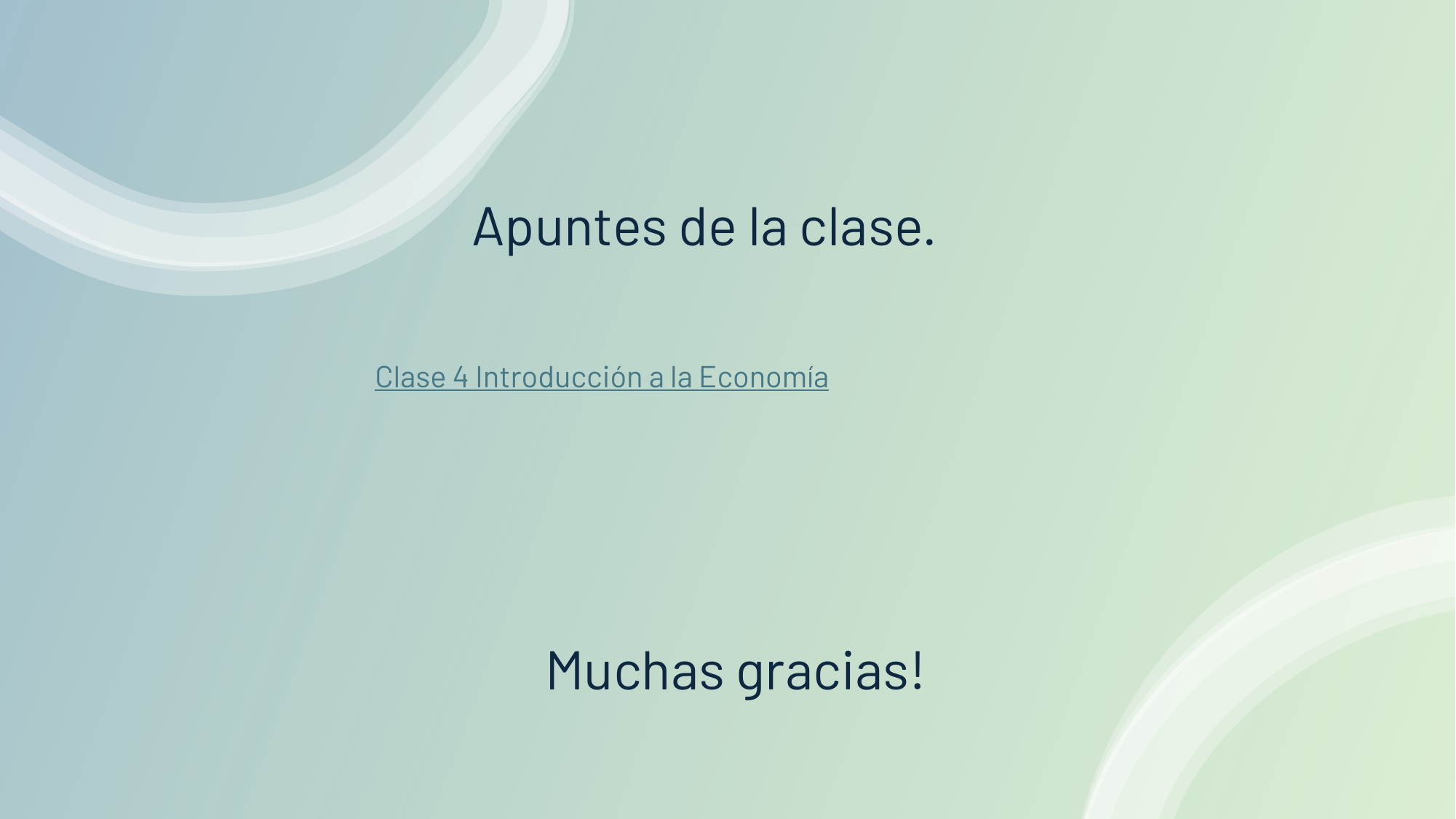

# Apuntes de la clase.
Clase 4 Introducción a la Economía

Muchas gracias!